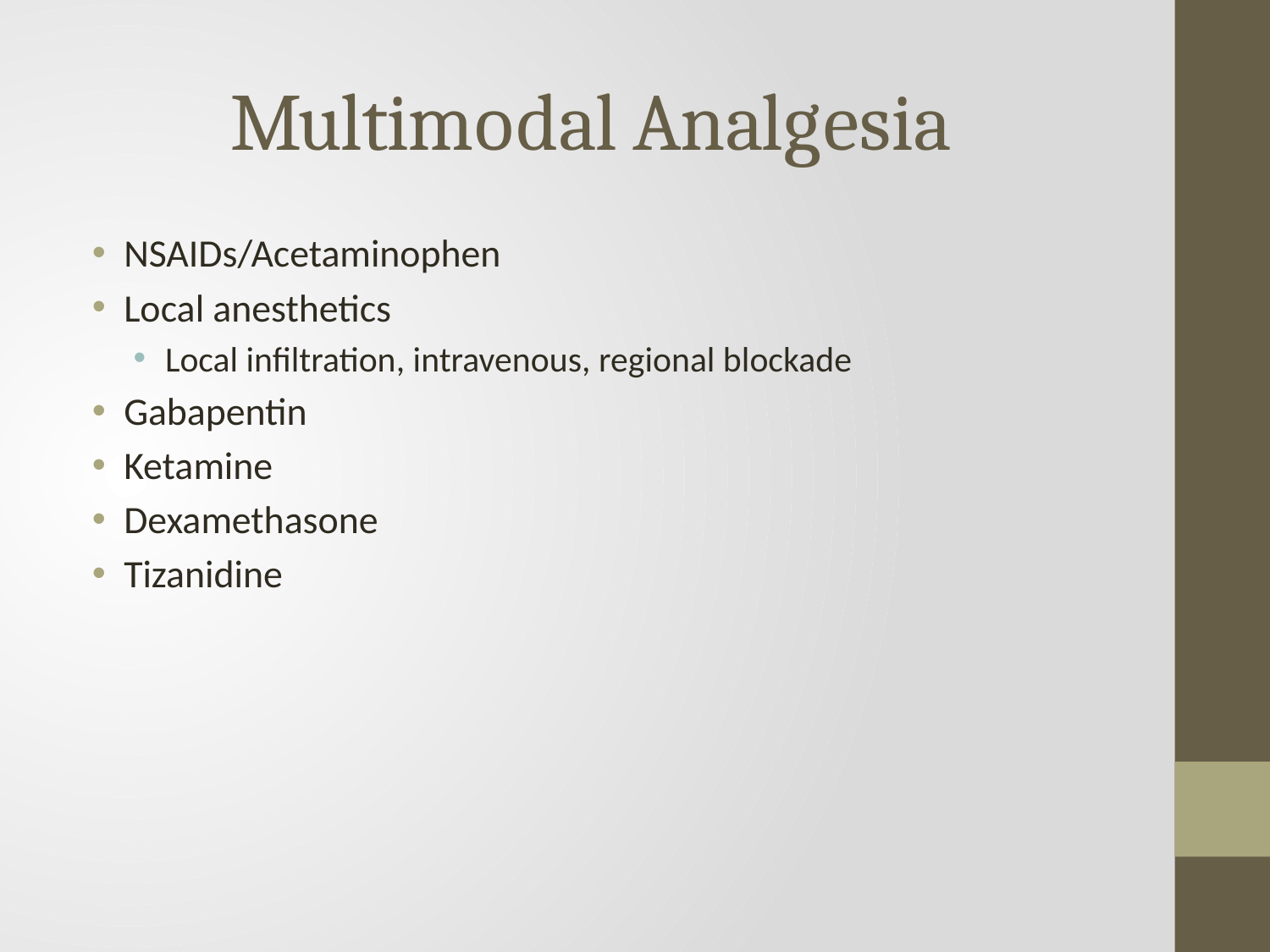

# Multimodal Analgesia
NSAIDs/Acetaminophen
Local anesthetics
Local infiltration, intravenous, regional blockade
Gabapentin
Ketamine
Dexamethasone
Tizanidine